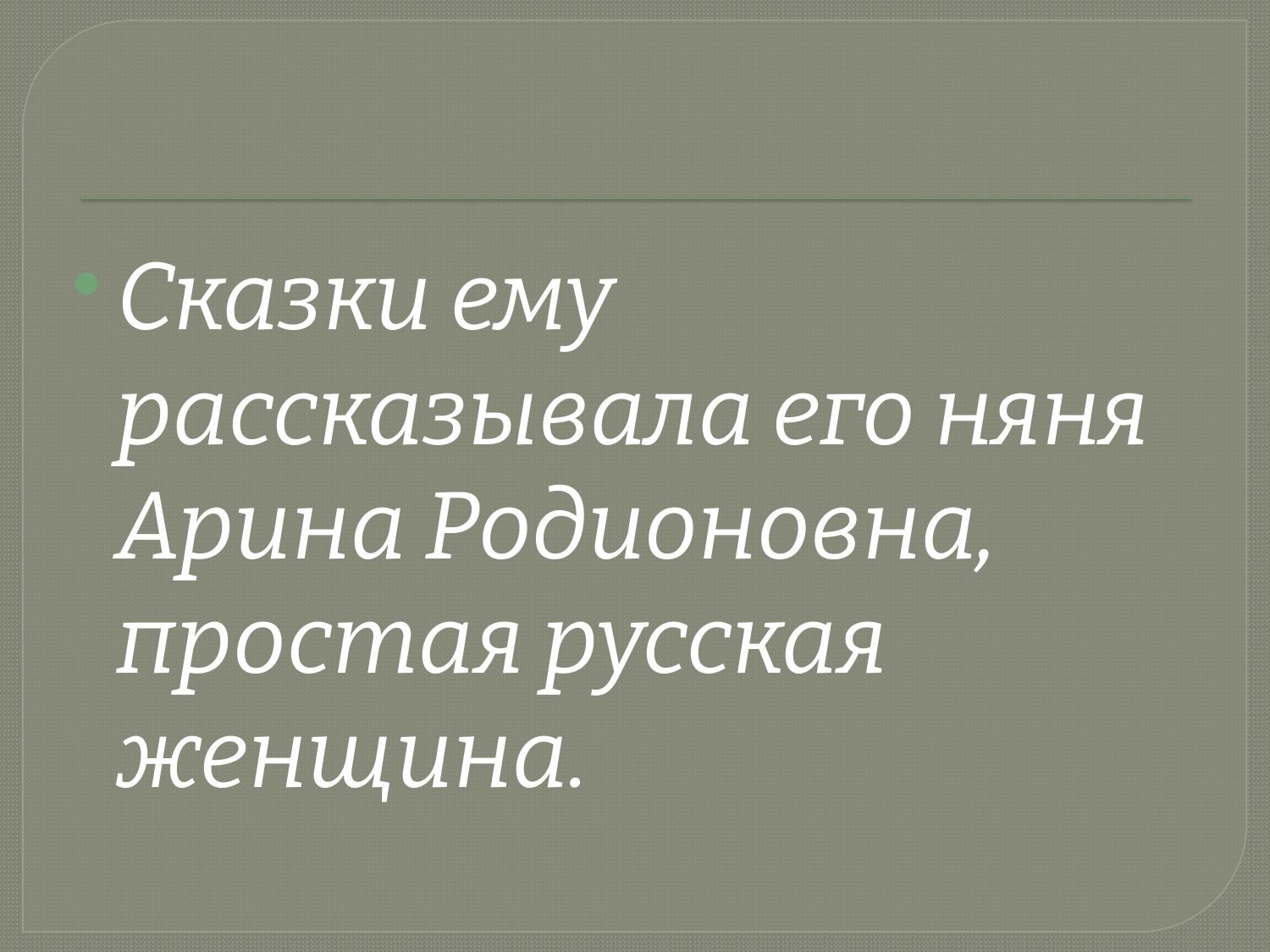

#
Сказки ему рассказывала его няня Арина Родионовна, простая русская женщина.